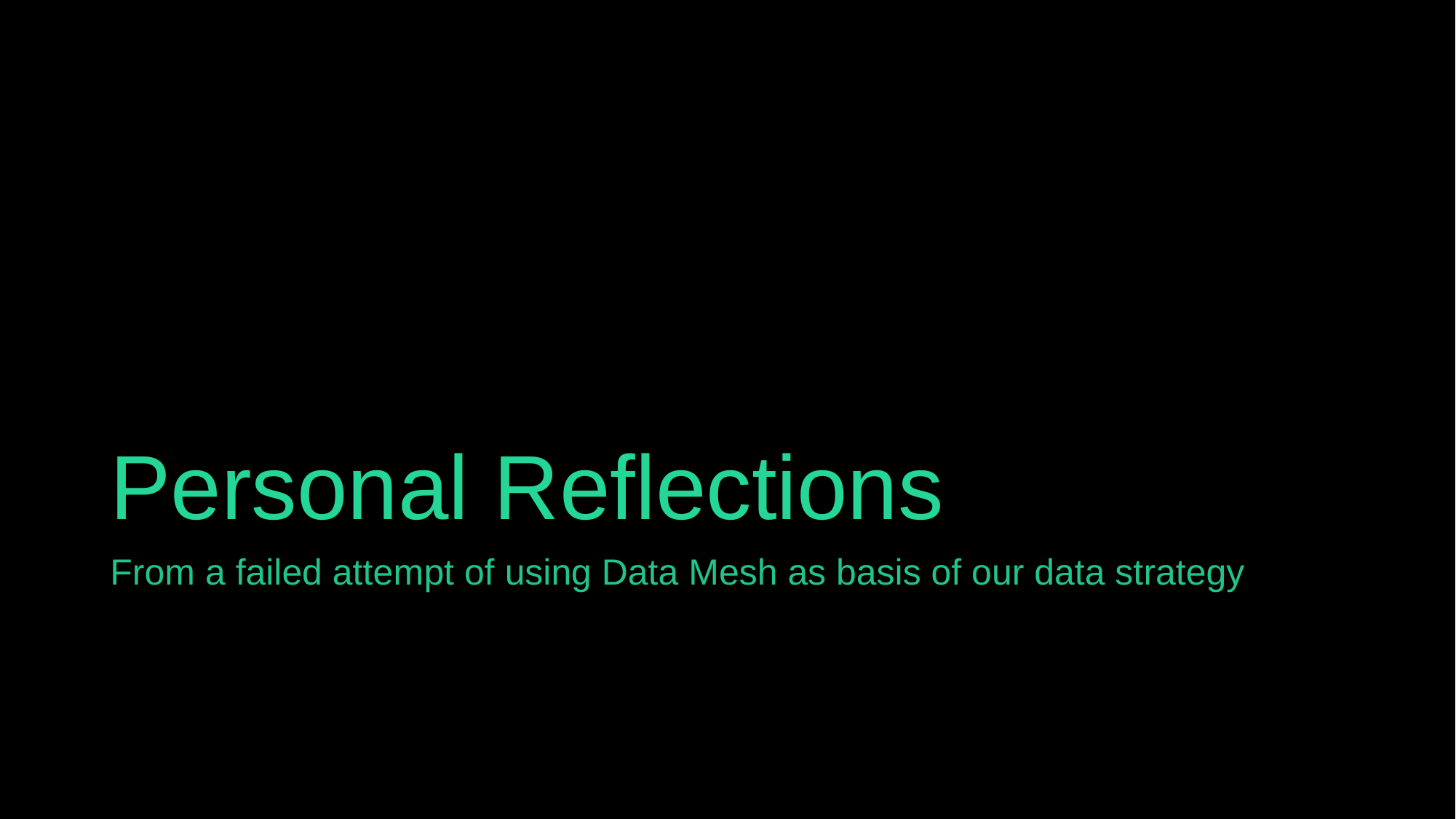

# Personal Reflections
From a failed attempt of using Data Mesh as basis of our data strategy